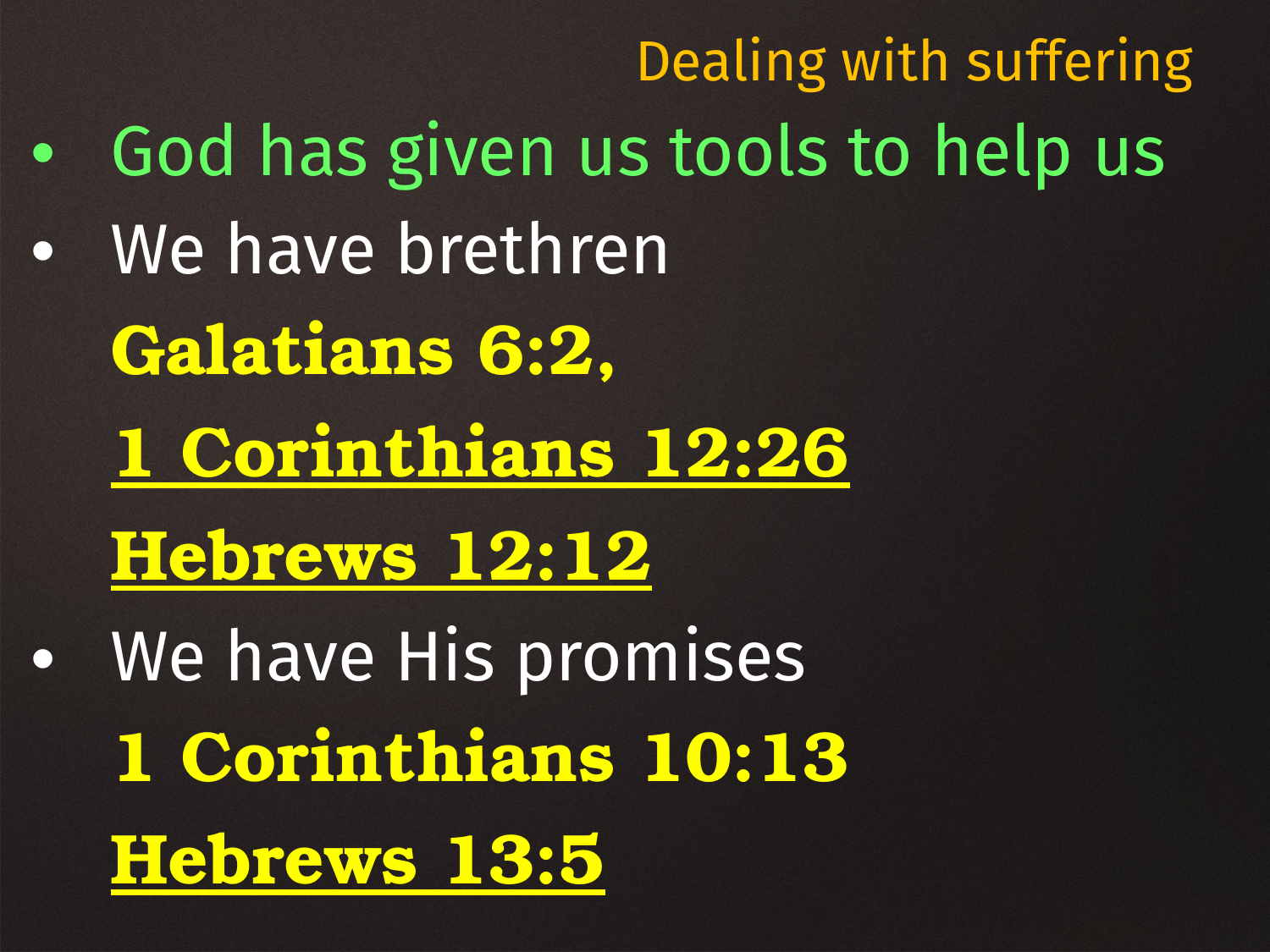

Dealing with suffering
God has given us tools to help us
We have brethren
Galatians 6:2,
1 Corinthians 12:26
Hebrews 12:12
We have His promises
1 Corinthians 10:13
Hebrews 13:5